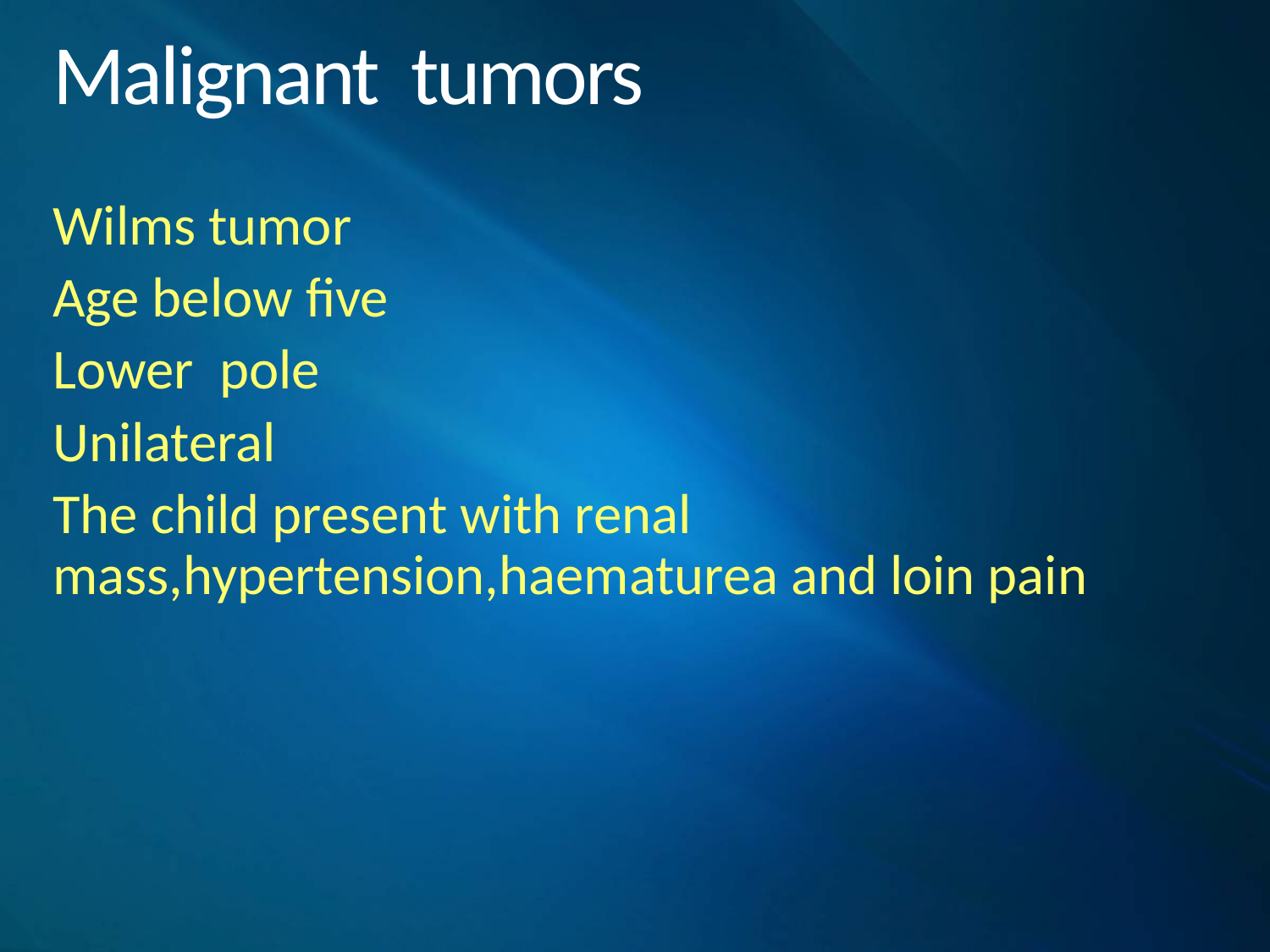

# Malignant  tumors
Wilms tumor
Age below five
Lower  pole
Unilateral
The child present with renal mass,hypertension,haematurea and loin pain